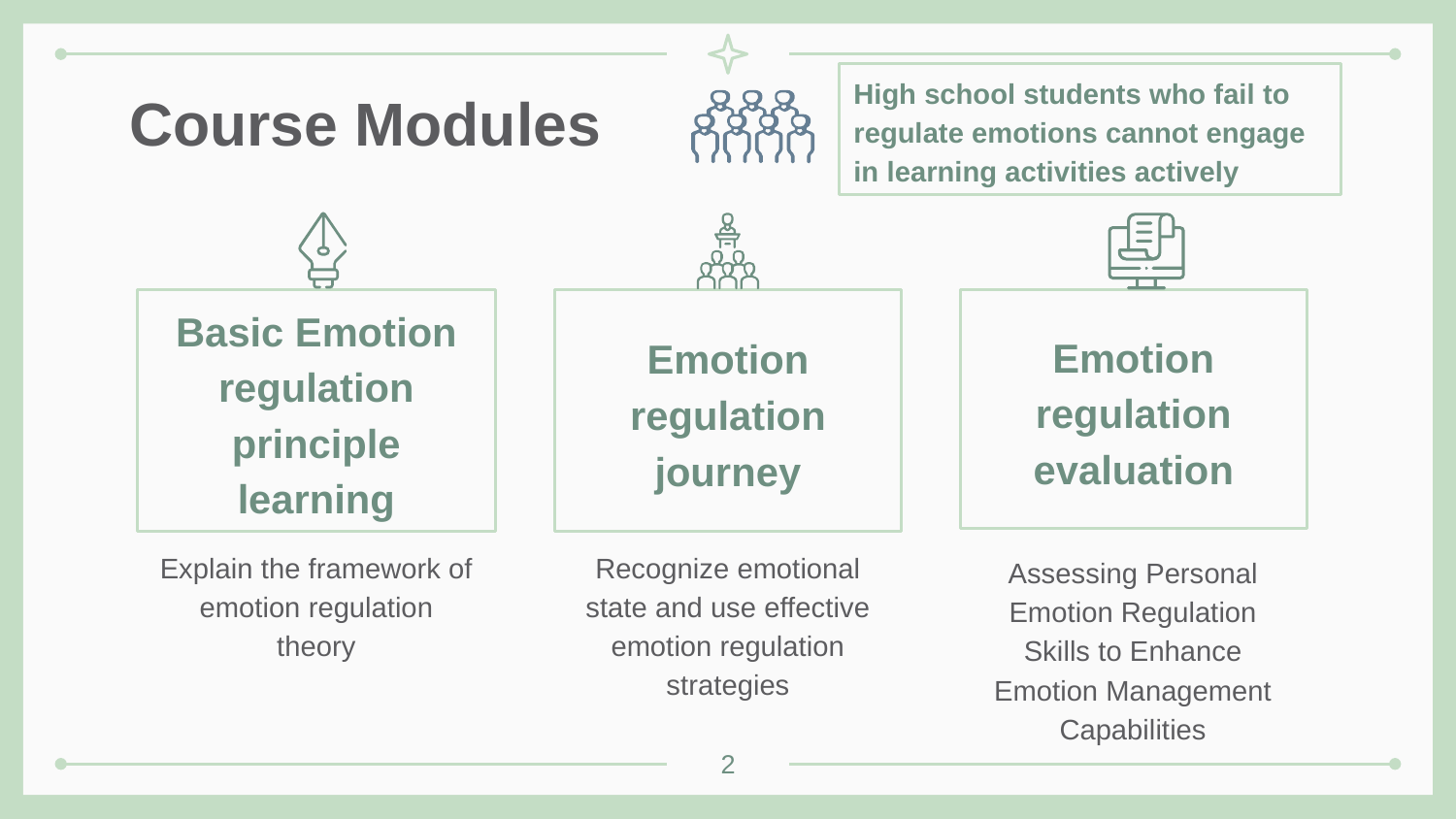

High school students who fail to regulate emotions cannot engage in learning activities actively
# Course Modules

Basic Emotion regulation principle learning
Emotion regulation journey
Emotion regulation evaluation
Explain the framework of emotion regulation theory
Recognize emotional state and use effective emotion regulation strategies
Assessing Personal Emotion Regulation Skills to Enhance Emotion Management Capabilities
2